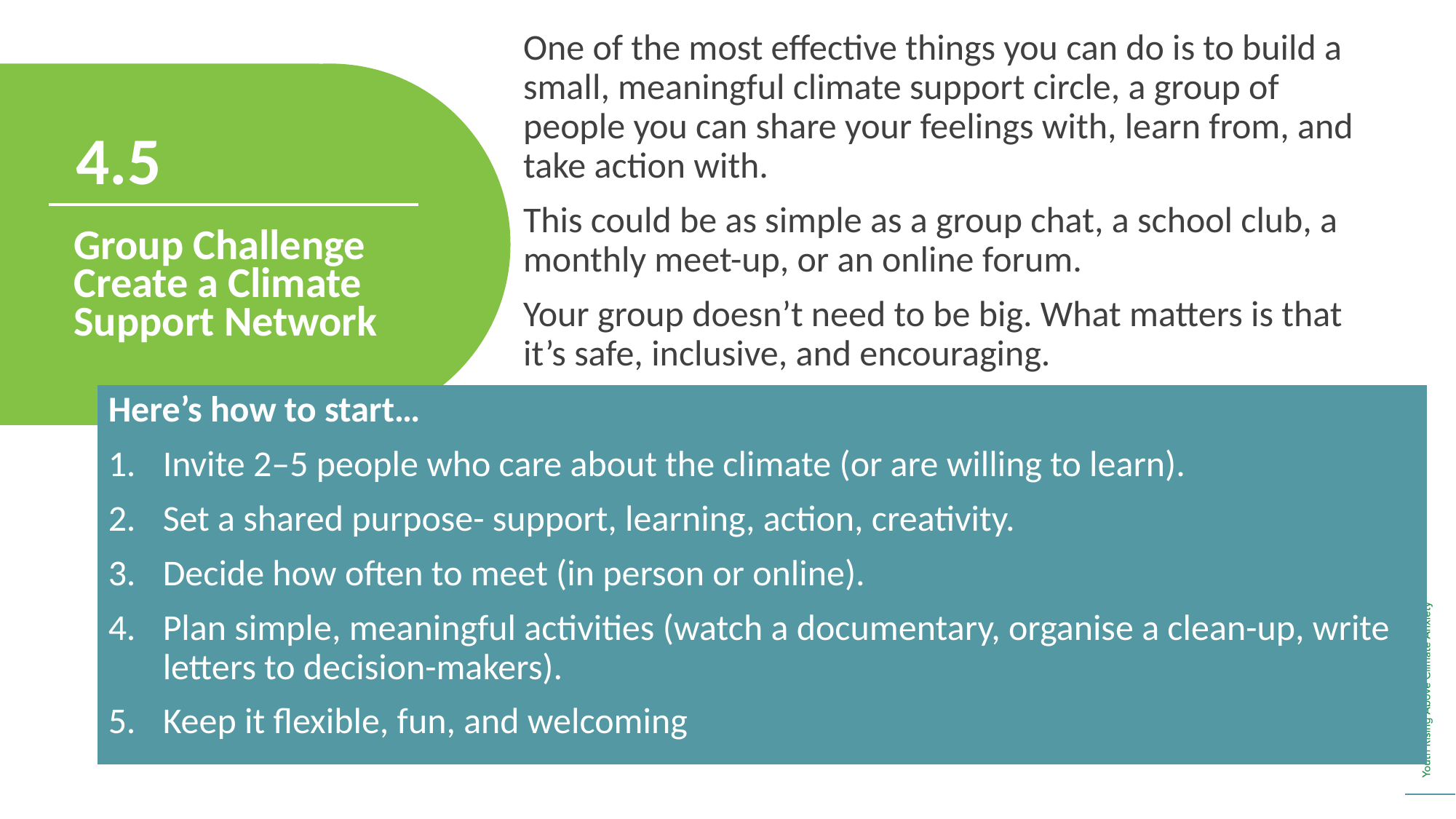

One of the most effective things you can do is to build a small, meaningful climate support circle, a group of people you can share your feelings with, learn from, and take action with.
This could be as simple as a group chat, a school club, a monthly meet-up, or an online forum.
Your group doesn’t need to be big. What matters is that it’s safe, inclusive, and encouraging.
4.5
Group Challenge Create a Climate Support Network
Here’s how to start…
Invite 2–5 people who care about the climate (or are willing to learn).
Set a shared purpose- support, learning, action, creativity.
Decide how often to meet (in person or online).
Plan simple, meaningful activities (watch a documentary, organise a clean-up, write letters to decision-makers).
Keep it flexible, fun, and welcoming